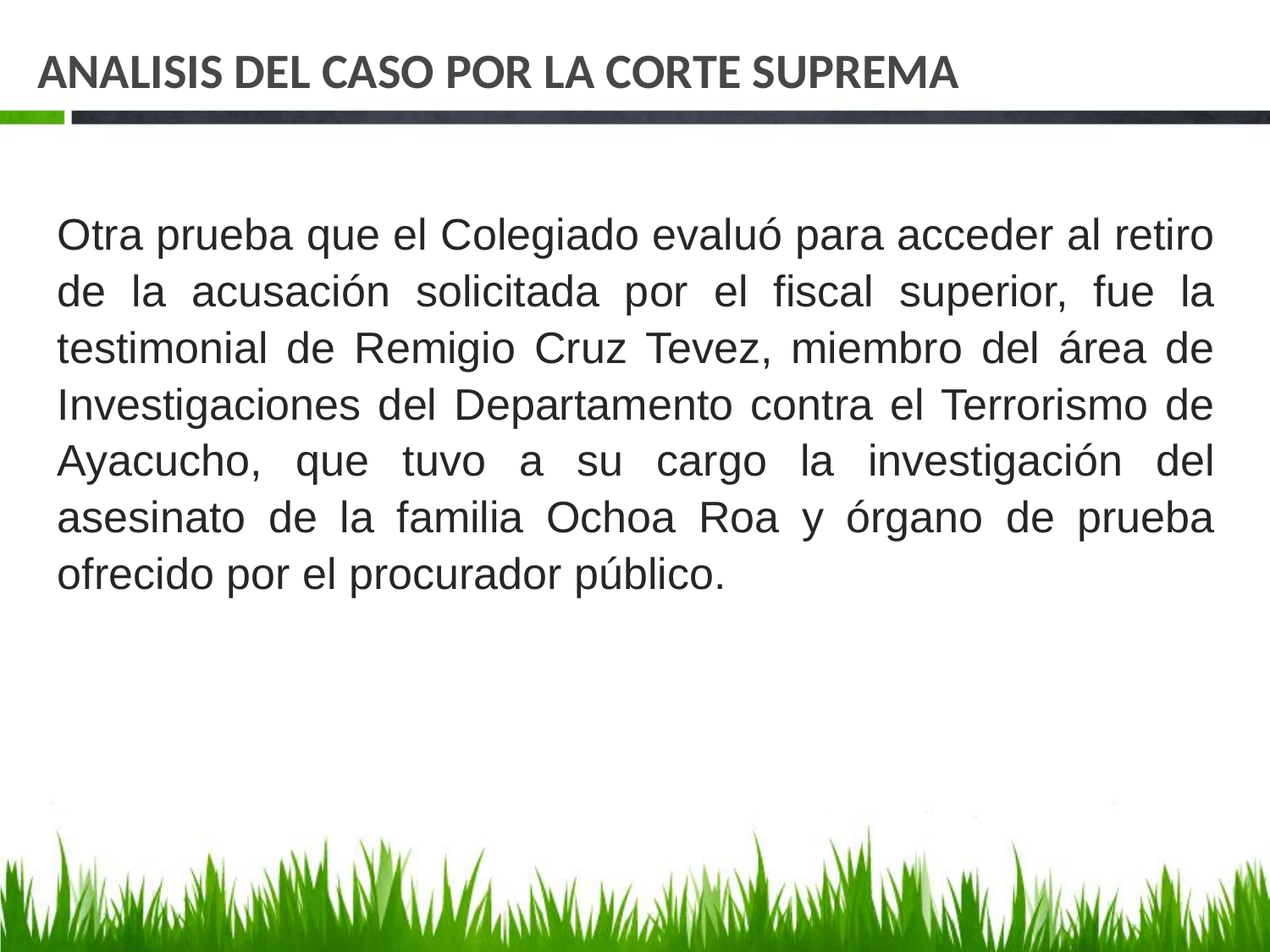

# ANALISIS DEL CASO POR LA CORTE SUPREMA
Otra prueba que el Colegiado evaluó para acceder al retiro de la acusación solicitada por el fiscal superior, fue la testimonial de Remigio Cruz Tevez, miembro del área de Investigaciones del Departamento contra el Terrorismo de Ayacucho, que tuvo a su cargo la investigación del asesinato de la familia Ochoa Roa y órgano de prueba ofrecido por el procurador público.